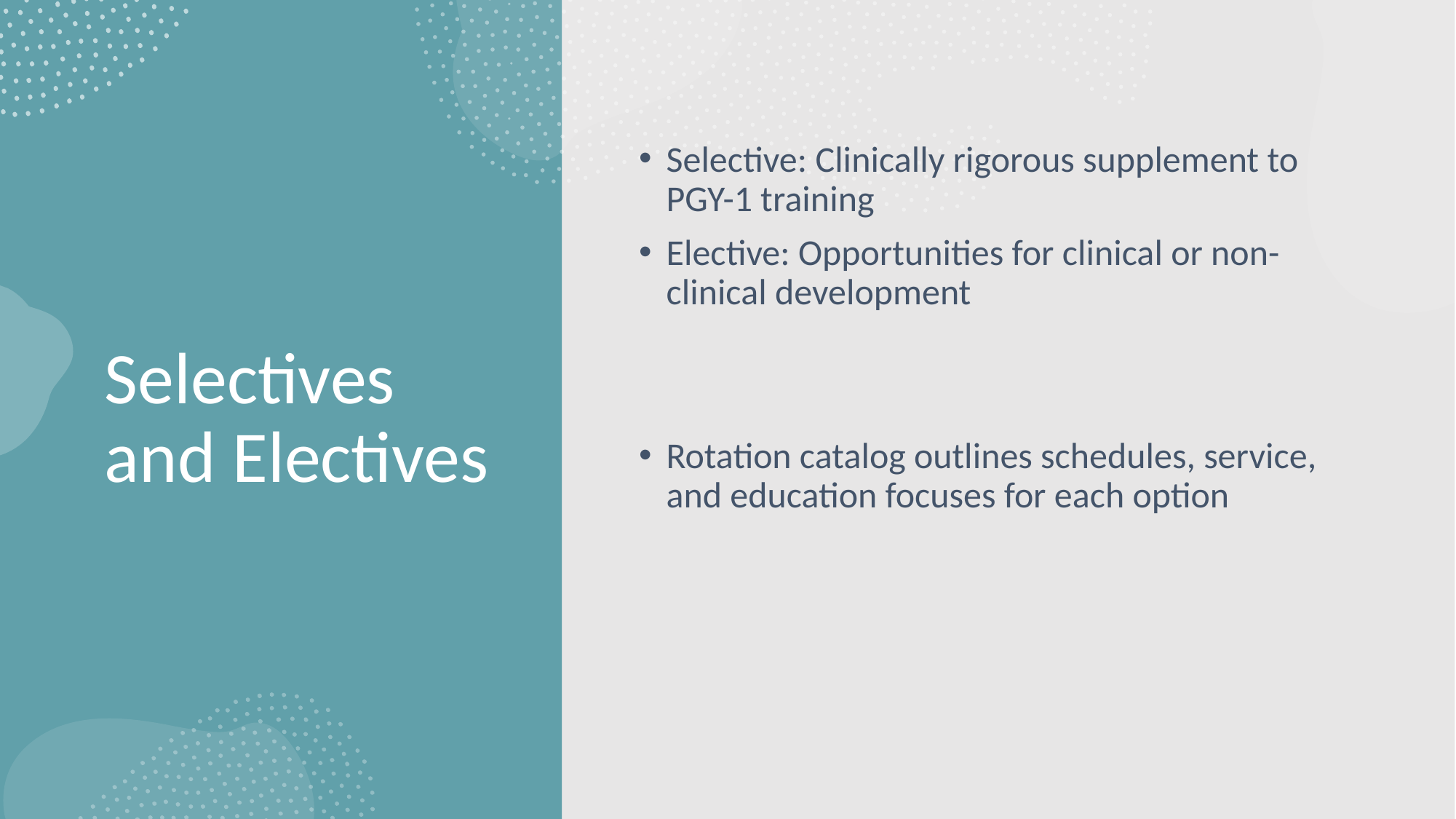

# Selectives and Electives
Selective: Clinically rigorous supplement to PGY-1 training
Elective: Opportunities for clinical or non-clinical development

Rotation catalog outlines schedules, service, and education focuses for each option